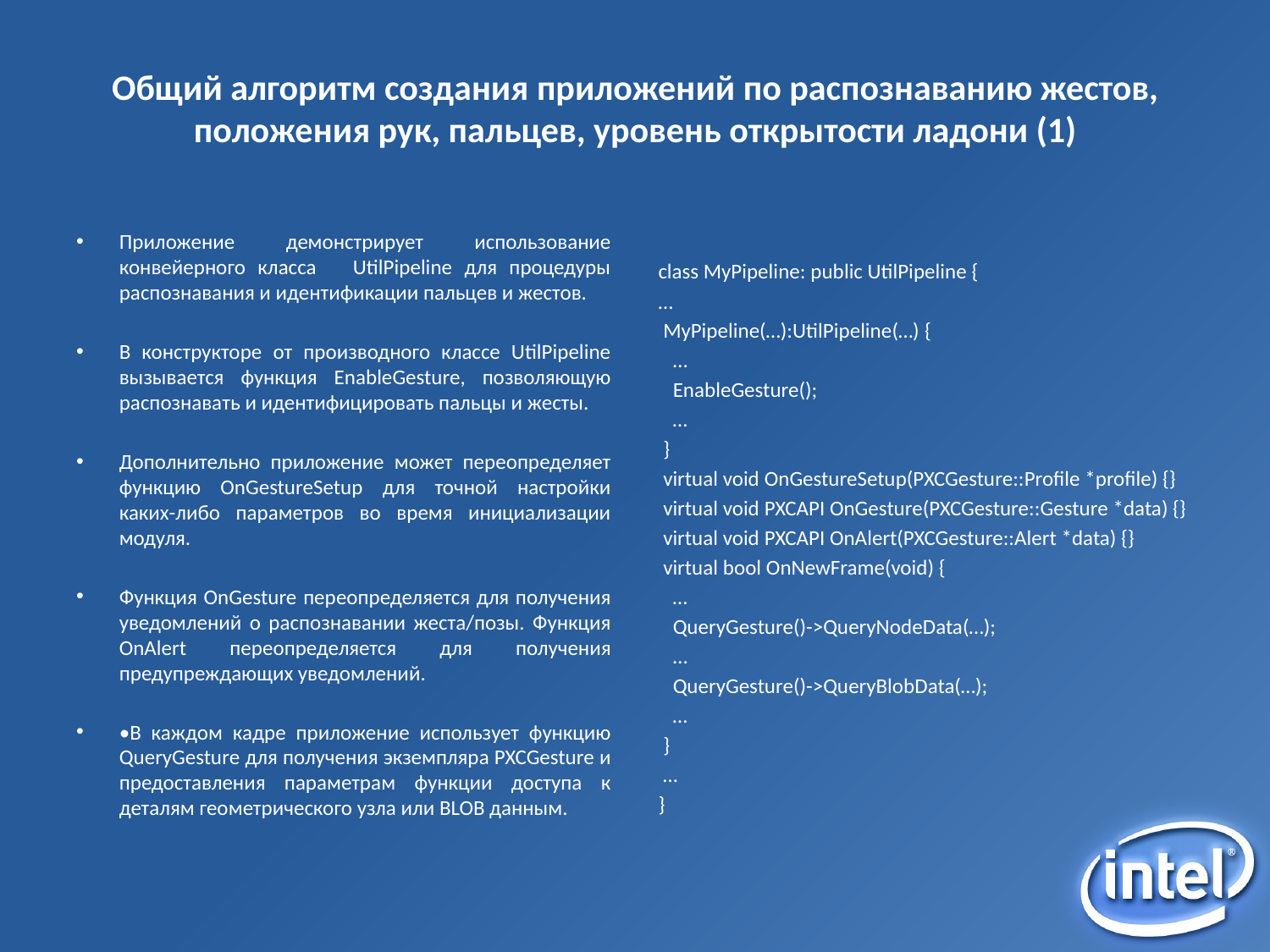

# Общий алгоритм создания приложений по распознаванию жестов, положения рук, пальцев, уровень открытости ладони (1)
Приложение демонстрирует использование конвейерного класса   UtilPipeline для процедуры распознавания и идентификации пальцев и жестов.

В конструкторе от производного классе UtilPipeline вызывается функция EnableGesture, позволяющую распознавать и идентифицировать пальцы и жесты.

Дополнительно приложение может переопределяет функцию OnGestureSetup для точной настройки каких-либо параметров во время инициализации модуля.

Функция OnGesture переопределяется для получения уведомлений о распознавании жеста/позы. Функция OnAlert переопределяется для получения предупреждающих уведомлений.

•В каждом кадре приложение использует функцию QueryGesture для получения экземпляра PXCGesture и предоставления параметрам функции доступа к деталям геометрического узла или BLOB данным.

class MyPipeline: public UtilPipeline {
…
 MyPipeline(…):UtilPipeline(…) {
   …
   EnableGesture();
   …
 }
 virtual void OnGestureSetup(PXCGesture::Profile *profile) {}
 virtual void PXCAPI OnGesture(PXCGesture::Gesture *data) {}
 virtual void PXCAPI OnAlert(PXCGesture::Alert *data) {}
 virtual bool OnNewFrame(void) {
   …
   QueryGesture()->QueryNodeData(…);
   …
   QueryGesture()->QueryBlobData(…);
   …
 }
 …
}